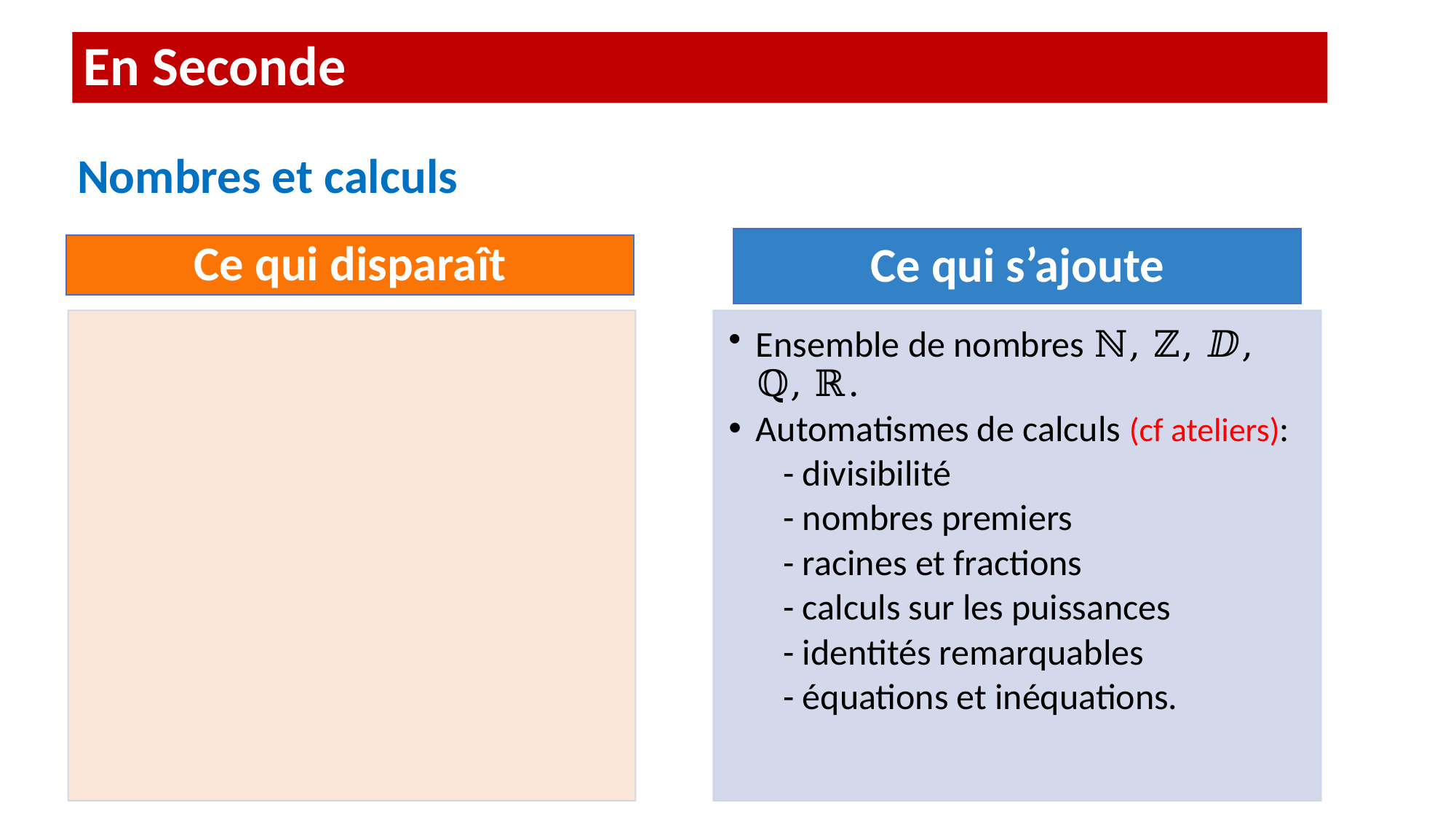

En Seconde
Nombres et calculs
Ce qui disparaît

Ce qui s’ajoute
Ensemble de nombres ℕ, ℤ, ⅅ, ℚ, ℝ.
Automatismes de calculs (cf ateliers):
	- divisibilité
- nombres premiers
- racines et fractions
- calculs sur les puissances
- identités remarquables
- équations et inéquations.